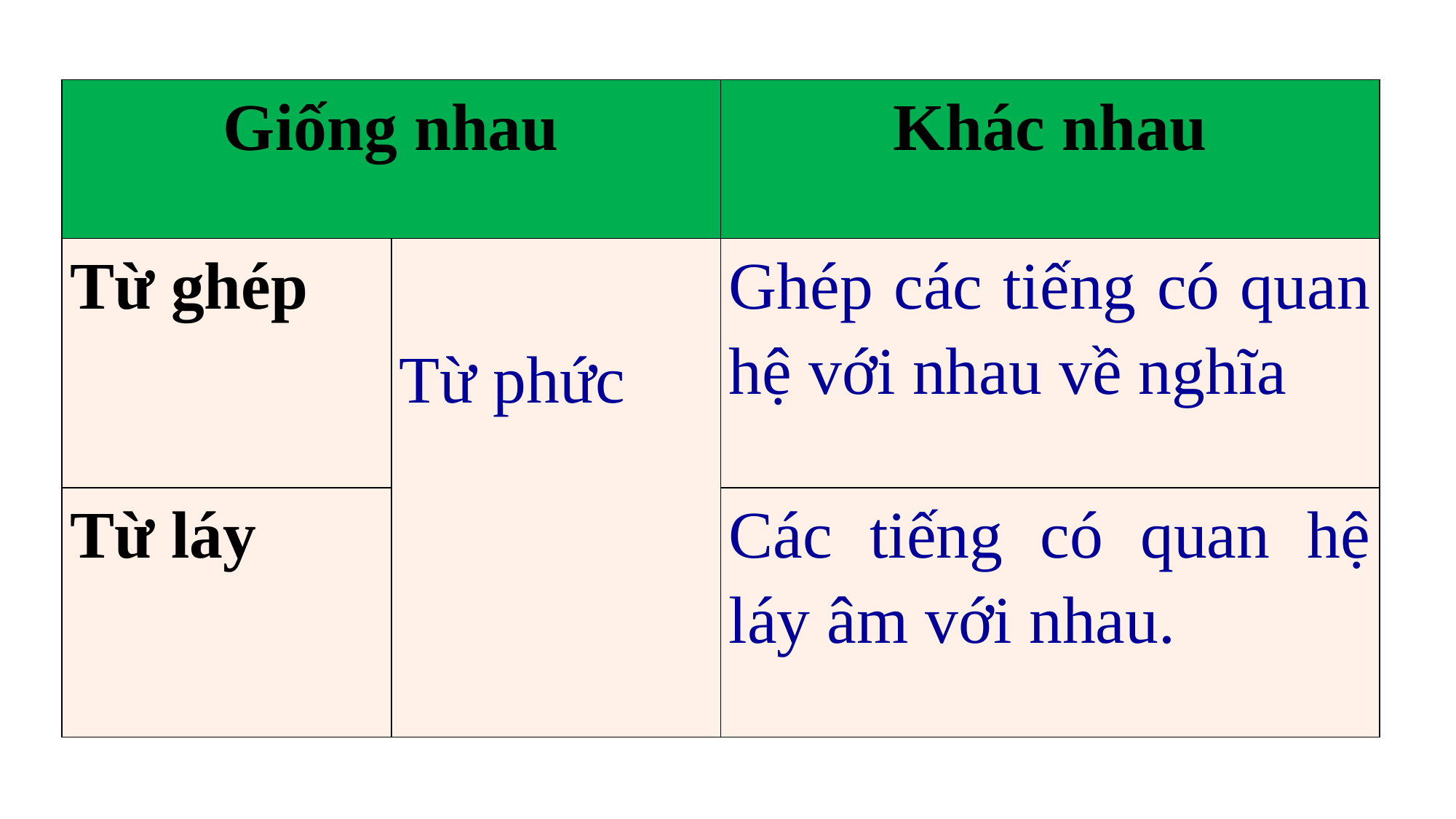

| Giống nhau |  | Khác nhau |
| --- | --- | --- |
| Từ ghép | Từ phức | Ghép các tiếng có quan hệ với nhau về nghĩa |
| Từ láy |  | Các tiếng có quan hệ láy âm với nhau. |